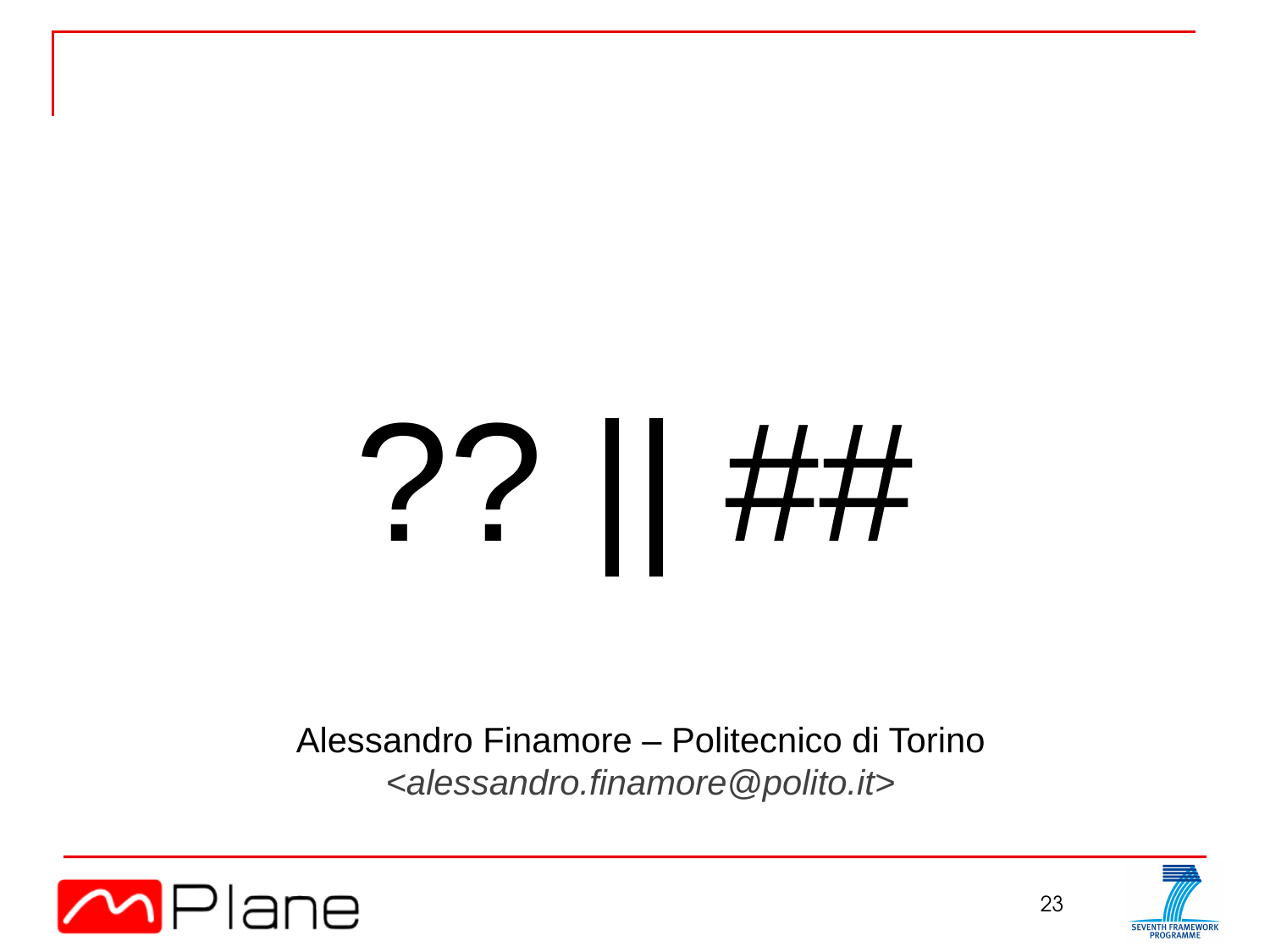

#
?? || ##
Alessandro Finamore – Politecnico di Torino
<alessandro.finamore@polito.it>